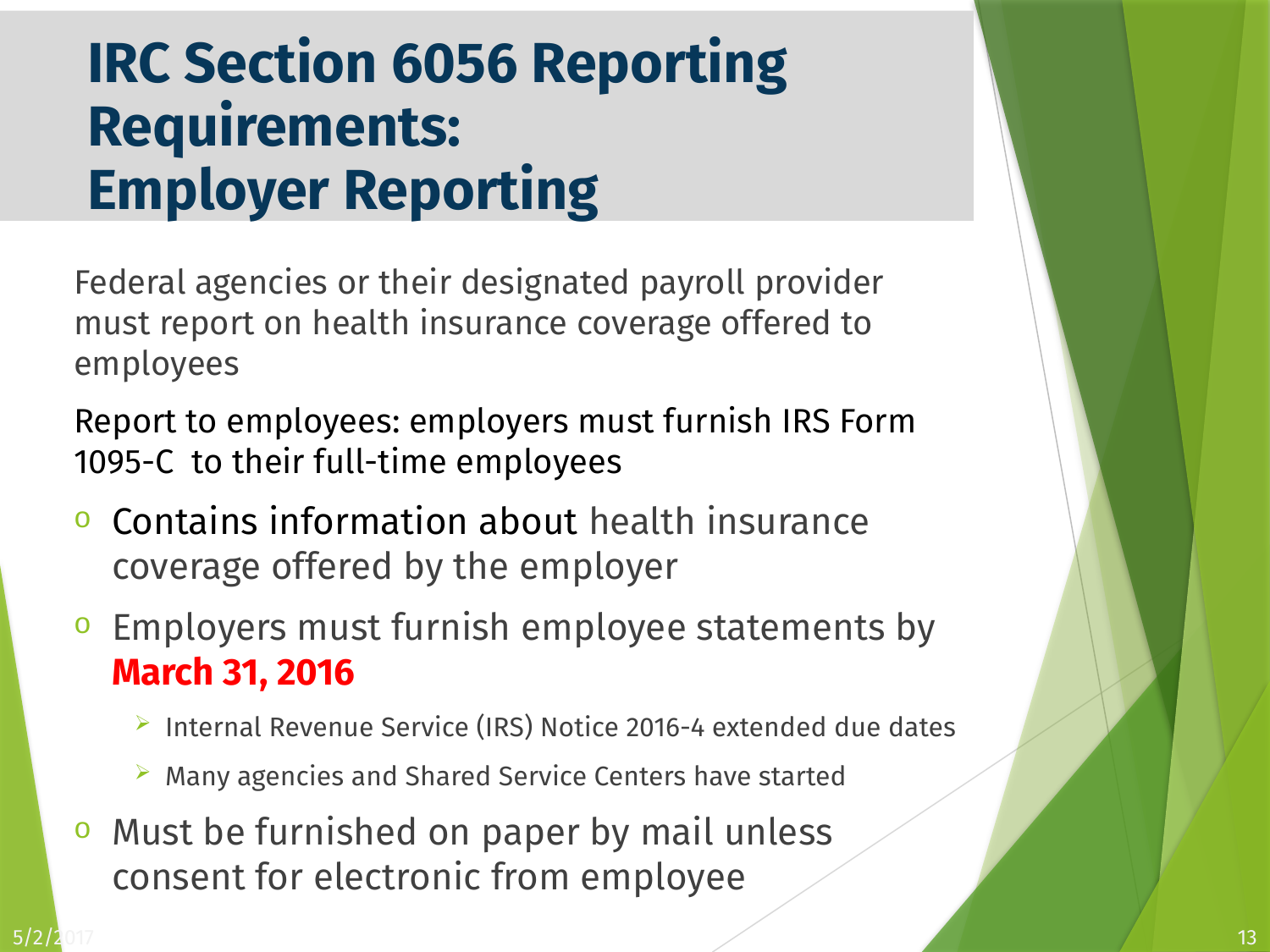

# IRC Section 6056 Reporting Requirements: Employer Reporting
Federal agencies or their designated payroll provider must report on health insurance coverage offered to employees
Report to employees: employers must furnish IRS Form 1095-C  to their full-time employees
Contains information about health insurance coverage offered by the employer
Employers must furnish employee statements by March 31, 2016
Internal Revenue Service (IRS) Notice 2016-4 extended due dates
Many agencies and Shared Service Centers have started
Must be furnished on paper by mail unless consent for electronic from employee

5/2/2017
13